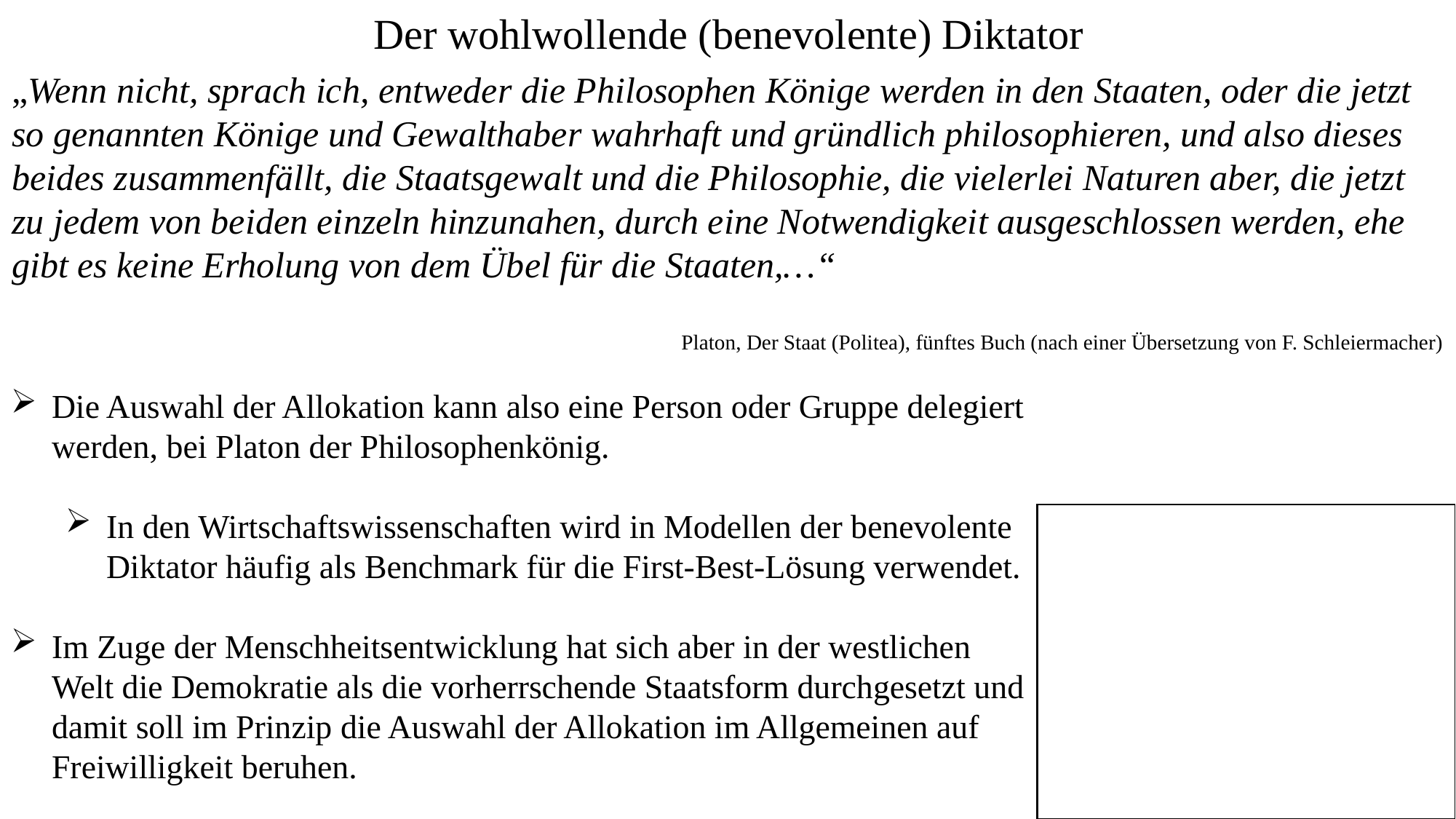

Der wohlwollende (benevolente) Diktator
„Wenn nicht, sprach ich, entweder die Philosophen Könige werden in den Staaten, oder die jetzt so genannten Könige und Gewalthaber wahrhaft und gründlich philosophieren, und also dieses beides zusammenfällt, die Staatsgewalt und die Philosophie, die vielerlei Naturen aber, die jetzt zu jedem von beiden einzeln hinzunahen, durch eine Notwendigkeit ausgeschlossen werden, ehe gibt es keine Erholung von dem Übel für die Staaten,…“

Platon, Der Staat (Politea), fünftes Buch (nach einer Übersetzung von F. Schleiermacher)

Die Auswahl der Allokation kann also eine Person oder Gruppe delegiert werden, bei Platon der Philosophenkönig.

In den Wirtschaftswissenschaften wird in Modellen der benevolente Diktator häufig als Benchmark für die First-Best-Lösung verwendet.

Im Zuge der Menschheitsentwicklung hat sich aber in der westlichen Welt die Demokratie als die vorherrschende Staatsform durchgesetzt und damit soll im Prinzip die Auswahl der Allokation im Allgemeinen auf Freiwilligkeit beruhen.